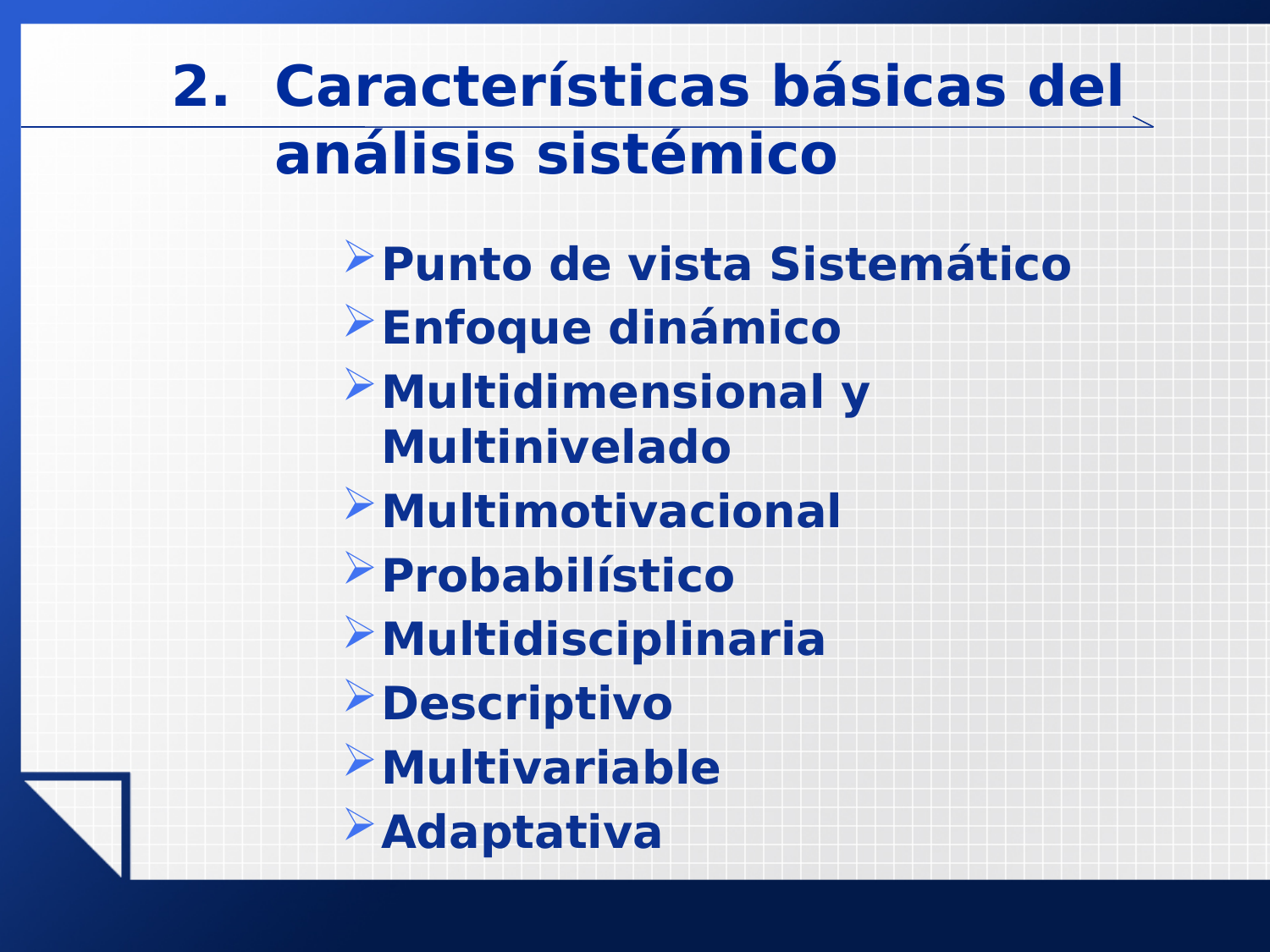

# Características básicas del análisis sistémico
Punto de vista Sistemático
Enfoque dinámico
Multidimensional y Multinivelado
Multimotivacional
Probabilístico
Multidisciplinaria
Descriptivo
Multivariable
Adaptativa